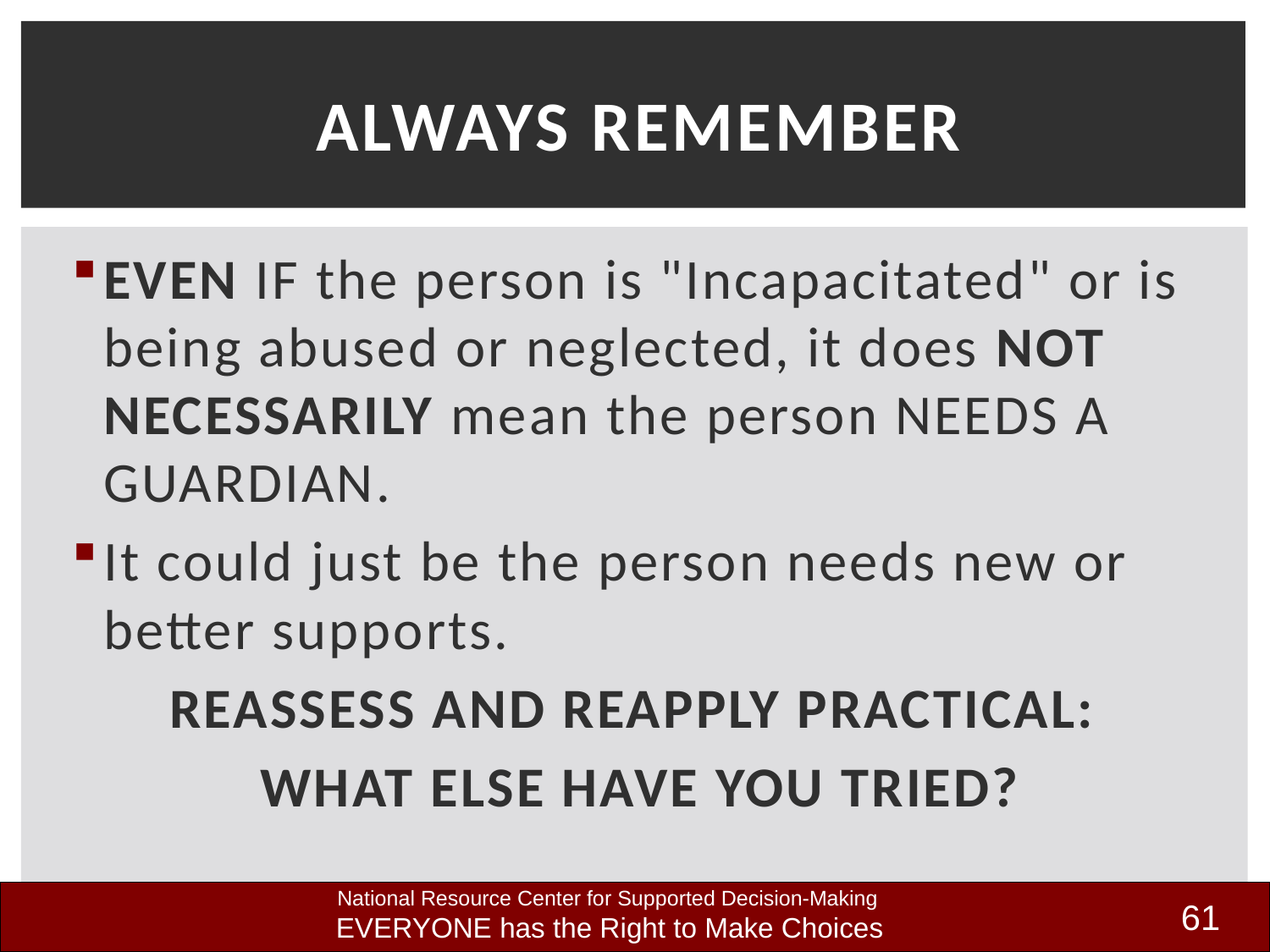

# Always Remember
EVEN IF the person is "Incapacitated" or is being abused or neglected, it does NOT NECESSARILY mean the person NEEDS A GUARDIAN.
It could just be the person needs new or better supports.
REASSESS AND REAPPLY PRACTICAL:
WHAT ELSE HAVE YOU TRIED?
61
National Resource Center for Supported Decision-Making
EVERYONE has the Right to Make Choices